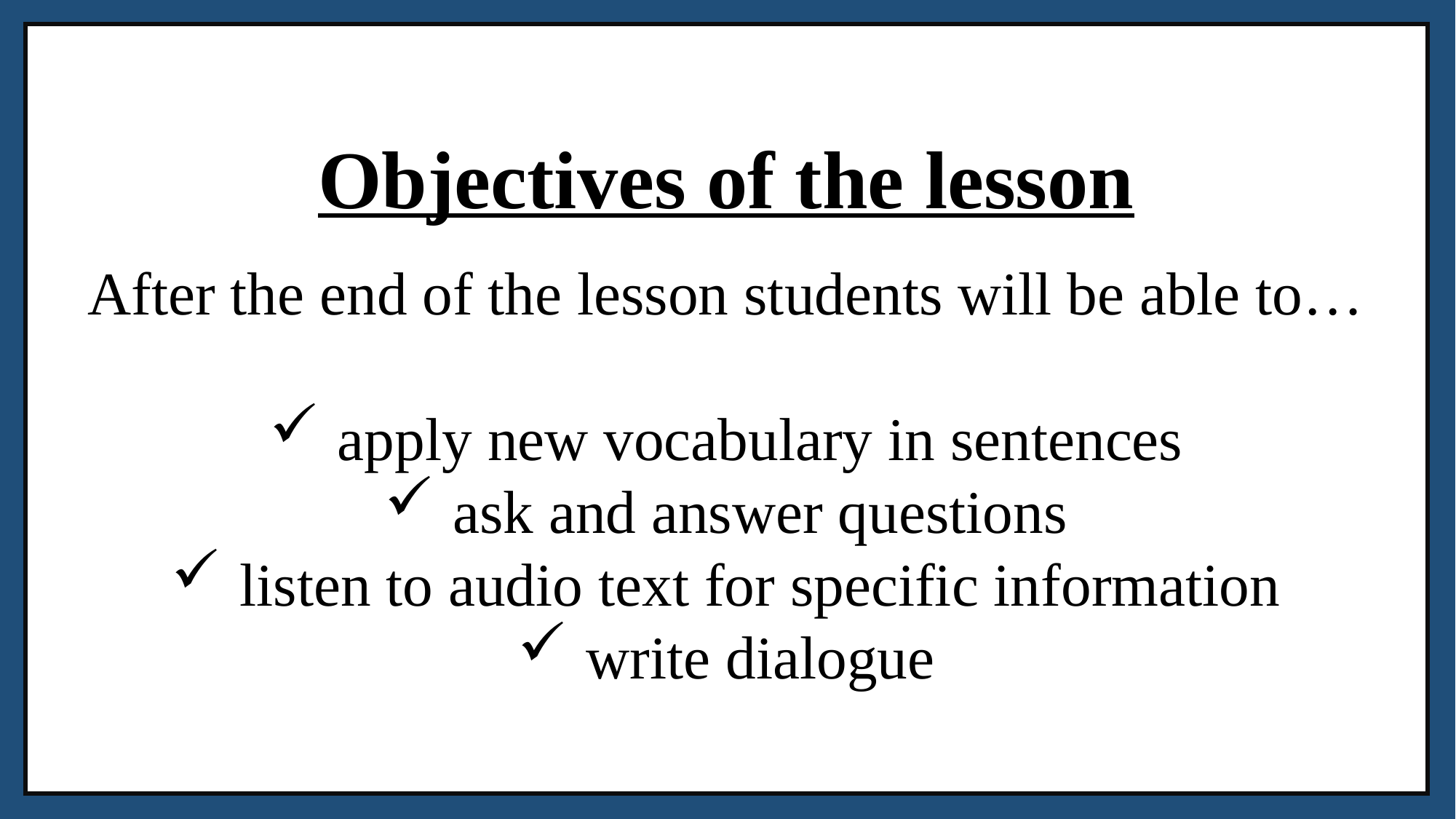

Objectives of the lesson

After the end of the lesson students will be able to…

apply new vocabulary in sentences
ask and answer questions
listen to audio text for specific information
write dialogue